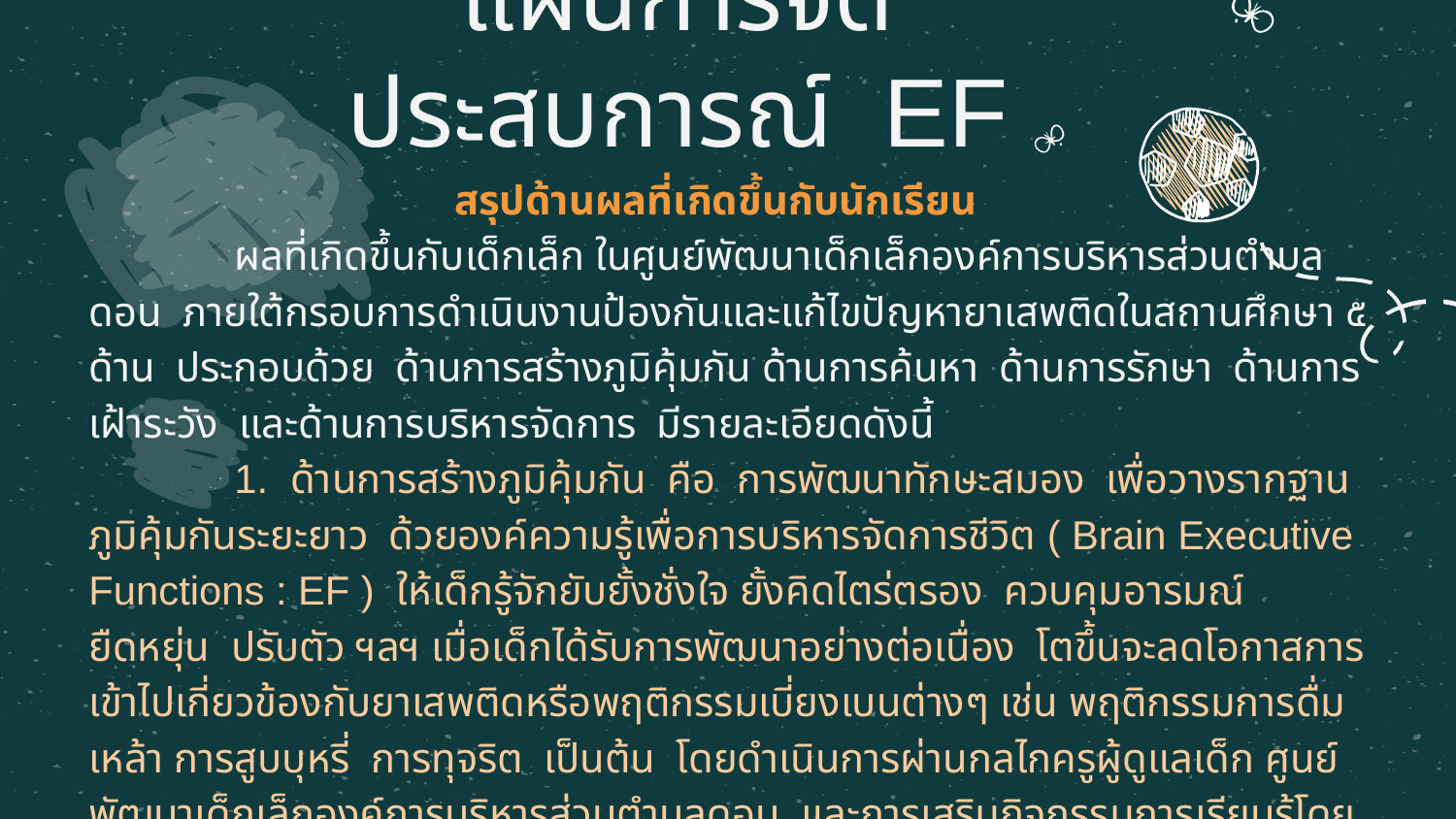

# แผนการจัดประสบการณ์  EF
สรุปด้านผลที่เกิดขึ้นกับนักเรียน
		ผลที่เกิดขึ้นกับเด็กเล็ก ในศูนย์พัฒนาเด็กเล็กองค์การบริหารส่วนตำบลดอน  ภายใต้กรอบการดำเนินงานป้องกันและแก้ไขปัญหายาเสพติดในสถานศึกษา ๕ ด้าน  ประกอบด้วย  ด้านการสร้างภูมิคุ้มกัน ด้านการค้นหา  ด้านการรักษา  ด้านการเฝ้าระวัง  และด้านการบริหารจัดการ  มีรายละเอียดดังนี้
 		1.  ด้านการสร้างภูมิคุ้มกัน  คือ  การพัฒนาทักษะสมอง  เพื่อวางรากฐานภูมิคุ้มกันระยะยาว  ด้วยองค์ความรู้เพื่อการบริหารจัดการชีวิต ( Brain Executive Functions : EF )  ให้เด็กรู้จักยับยั้งชั่งใจ ยั้งคิดไตร่ตรอง  ควบคุมอารมณ์  ยืดหยุ่น  ปรับตัว ฯลฯ เมื่อเด็กได้รับการพัฒนาอย่างต่อเนื่อง  โตขึ้นจะลดโอกาสการเข้าไปเกี่ยวข้องกับยาเสพติดหรือพฤติกรรมเบี่ยงเบนต่างๆ เช่น พฤติกรรมการดื่มเหล้า การสูบบุหรี่  การทุจริต  เป็นต้น  โดยดำเนินการผ่านกลไกครูผู้ดูแลเด็ก ศูนย์พัฒนาเด็กเล็กองค์การบริหารส่วนตำบลดอน  และการเสริมกิจกรรมการเรียนรู้โดยผ่านกระบวนการเล่น โดยใช้สนามเด็กเล่นสร้างปัญญา ตามรอยพระยุคลบาท